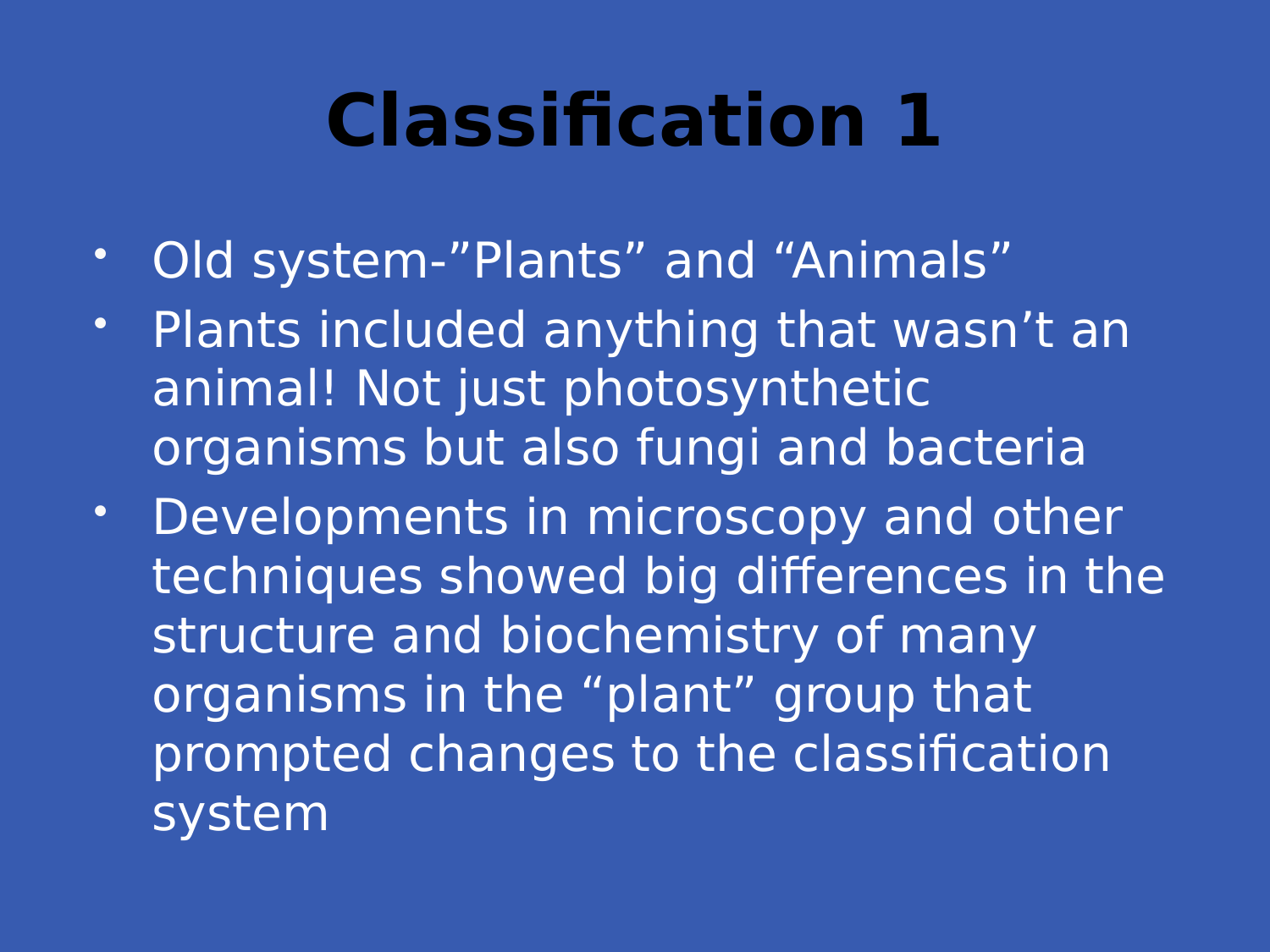

# Classification 1
Old system-”Plants” and “Animals”
Plants included anything that wasn’t an animal! Not just photosynthetic organisms but also fungi and bacteria
Developments in microscopy and other techniques showed big differences in the structure and biochemistry of many organisms in the “plant” group that prompted changes to the classification system